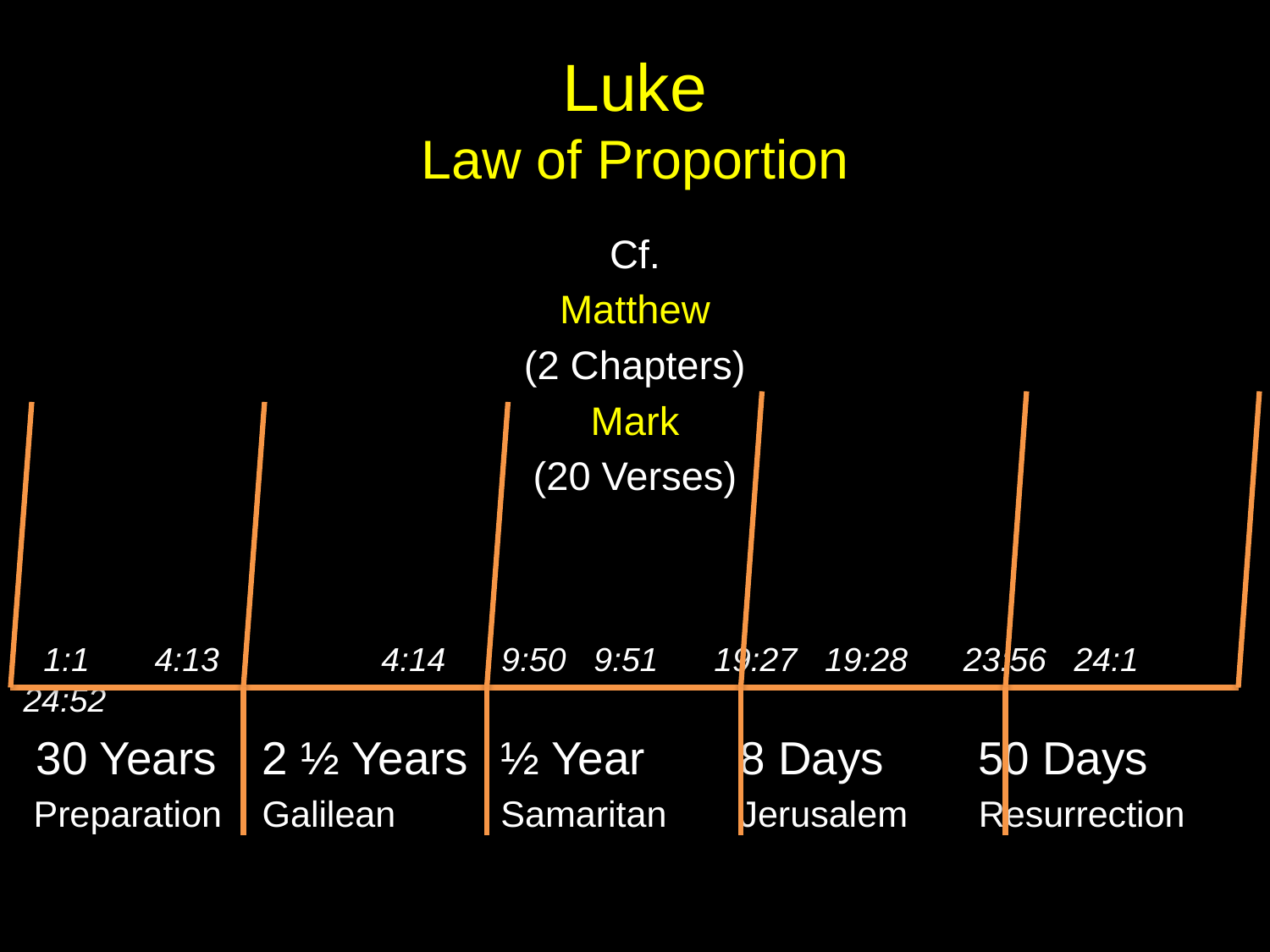

# Luke Law of Proportion
Cf.
Matthew
(2 Chapters)
Mark
(20 Verses)

  1:1       4:13     	4:14      9:50   9:51      19:27   19:28      23:56   24:1    24:52
 30 Years	2 ½ Years	½ Year	8 Days	50 Days
 Preparation	Galilean	Samaritan	Jerusalem       Resurrection